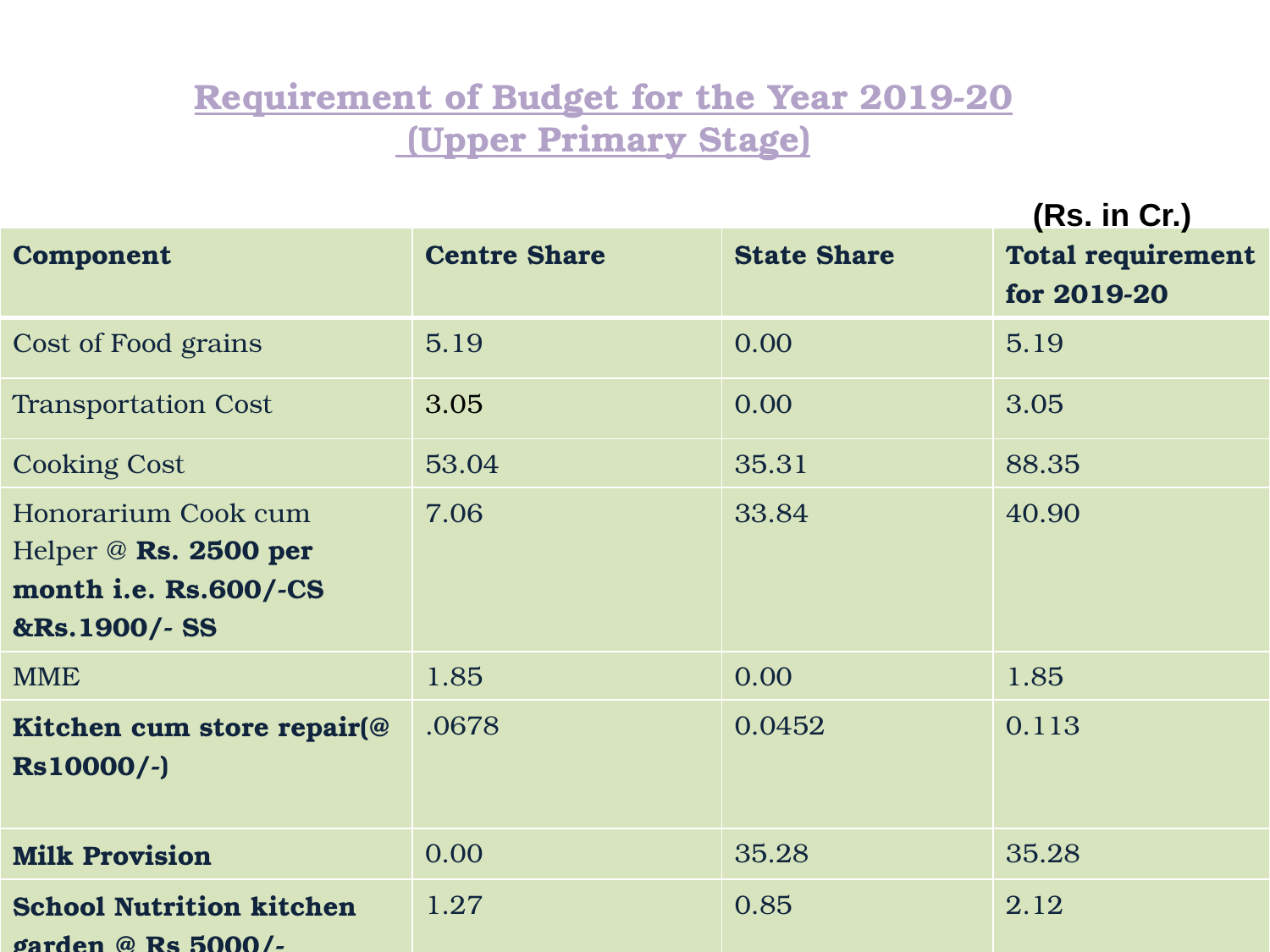

# Requirement of Budget for the Year 2019-20 (Upper Primary Stage)
          (Rs. in Cr.)

| Component | Centre Share | State Share | Total requirement for 2019-20 |
| --- | --- | --- | --- |
| Cost of Food grains | 5.19 | 0.00 | 5.19 |
| Transportation Cost | 3.05 | 0.00 | 3.05 |
| Cooking Cost | 53.04 | 35.31 | 88.35 |
| Honorarium Cook cum Helper @ Rs. 2500 per month i.e. Rs.600/-CS &Rs.1900/- SS | 7.06 | 33.84 | 40.90 |
| MME | 1.85 | 0.00 | 1.85 |
| Kitchen cum store repair(@ Rs10000/-) | .0678 | 0.0452 | 0.113 |
| Milk Provision | 0.00 | 35.28 | 35.28 |
| School Nutrition kitchen garden @ Rs 5000/- | 1.27 | 0.85 | 2.12 |
| Total | 71.5278 | 105.3252 | 176.853 |
39